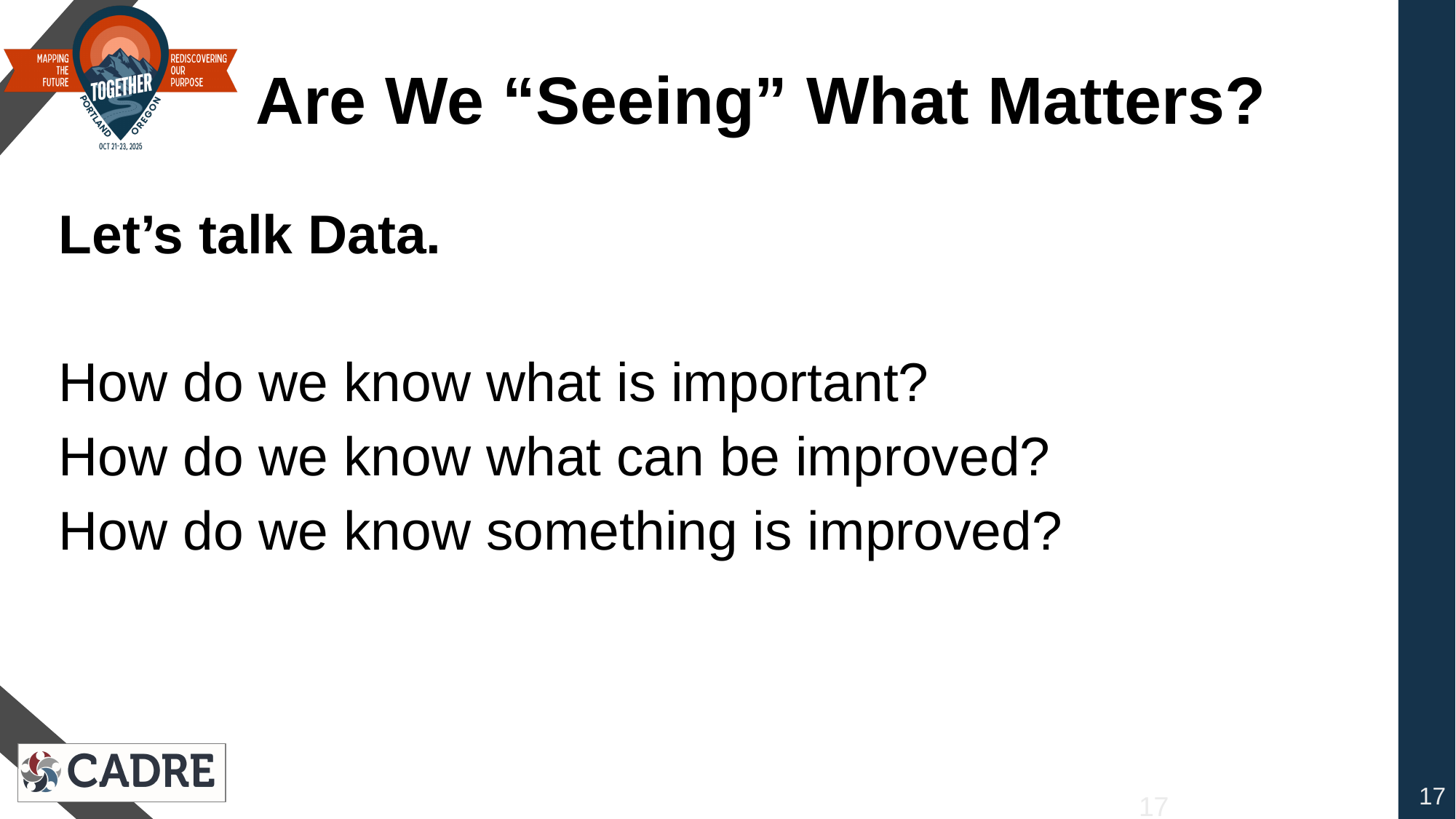

# Are We “Seeing” What Matters?
Let’s talk Data.

How do we know what is important?
How do we know what can be improved?
How do we know something is improved?